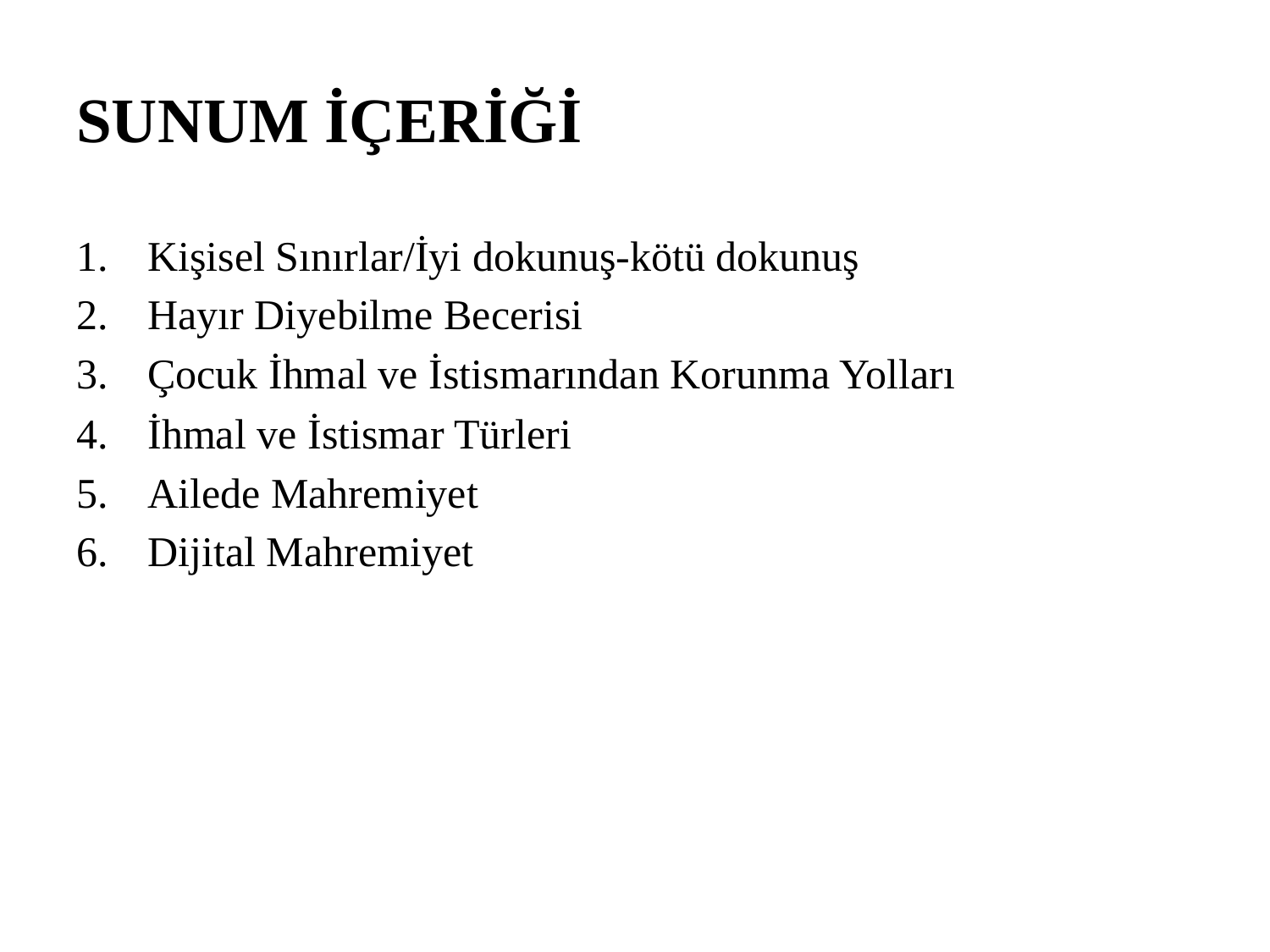

# SUNUM İÇERİĞİ
Kişisel Sınırlar/İyi dokunuş-kötü dokunuş
Hayır Diyebilme Becerisi
Çocuk İhmal ve İstismarından Korunma Yolları
İhmal ve İstismar Türleri
Ailede Mahremiyet
Dijital Mahremiyet